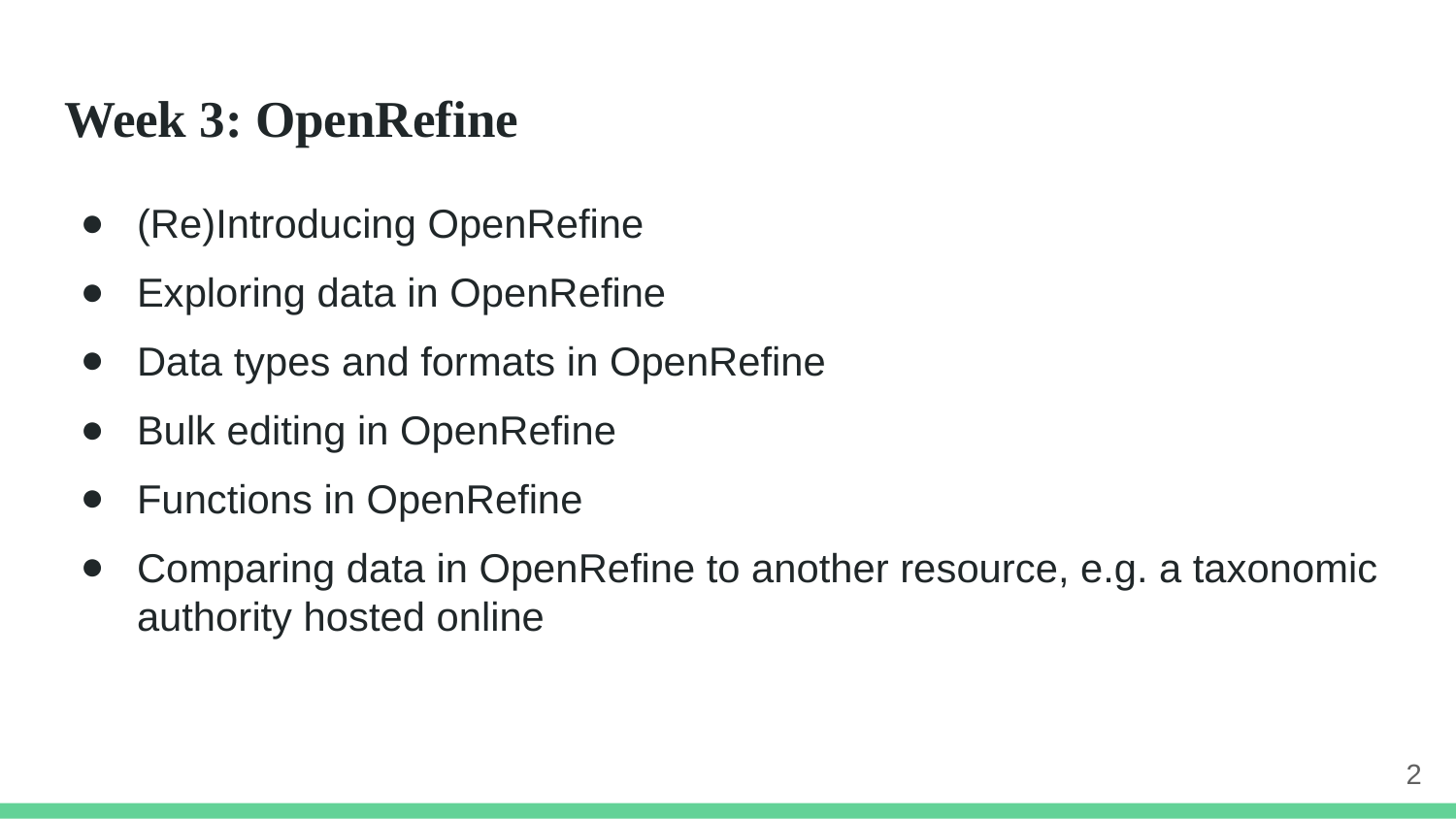

# Week 3: OpenRefine
(Re)Introducing OpenRefine
Exploring data in OpenRefine
Data types and formats in OpenRefine
Bulk editing in OpenRefine
Functions in OpenRefine
Comparing data in OpenRefine to another resource, e.g. a taxonomic authority hosted online
2